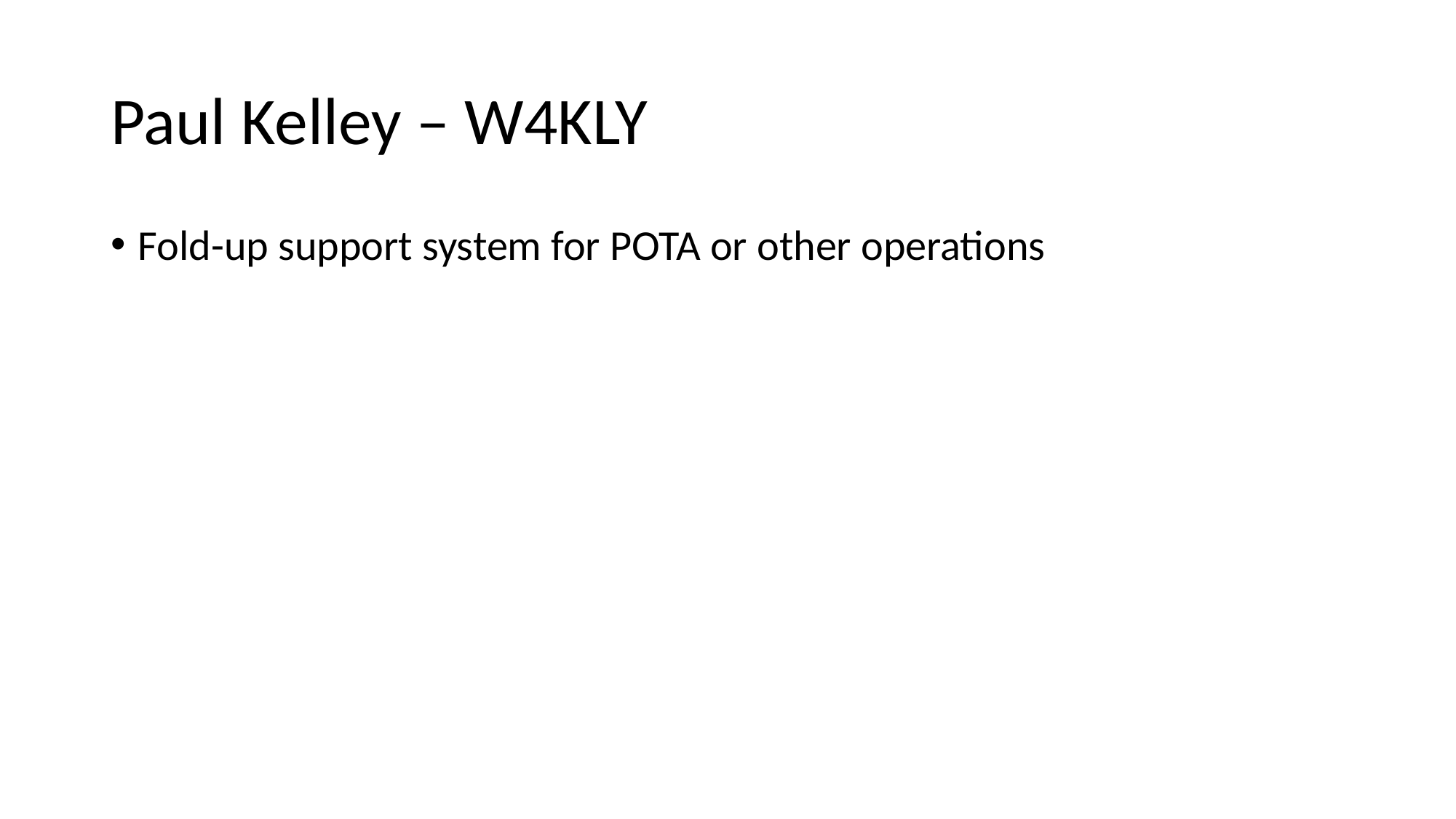

# Paul Kelley – W4KLY
Fold-up support system for POTA or other operations